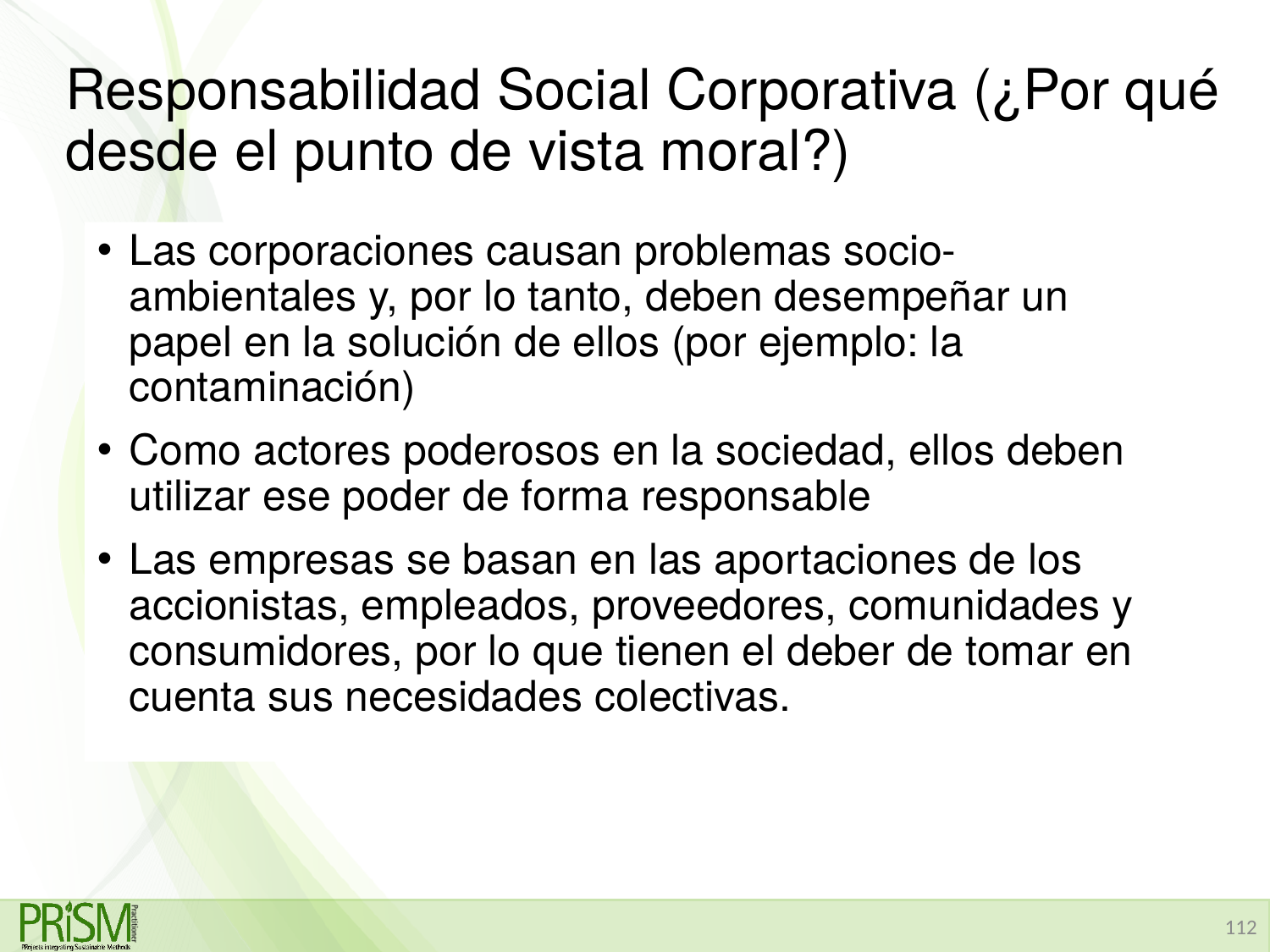

# Responsabilidad Social Corporativa (¿Por qué desde el punto de vista moral?)
Las corporaciones causan problemas socio-ambientales y, por lo tanto, deben desempeñar un papel en la solución de ellos (por ejemplo: la contaminación)
Como actores poderosos en la sociedad, ellos deben utilizar ese poder de forma responsable
Las empresas se basan en las aportaciones de los accionistas, empleados, proveedores, comunidades y consumidores, por lo que tienen el deber de tomar en cuenta sus necesidades colectivas.
112